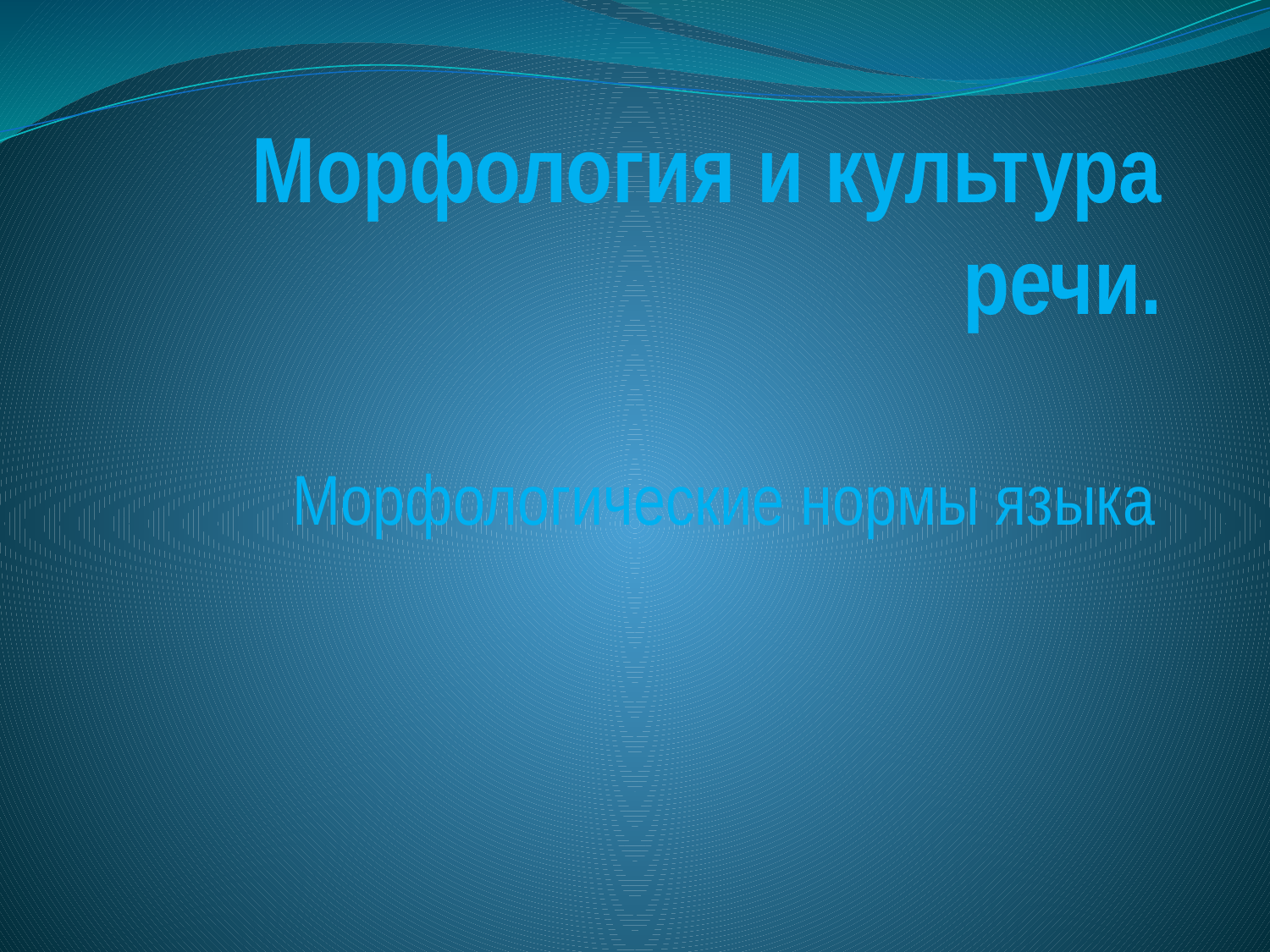

# Морфология и культура речи.
Морфологические нормы языка